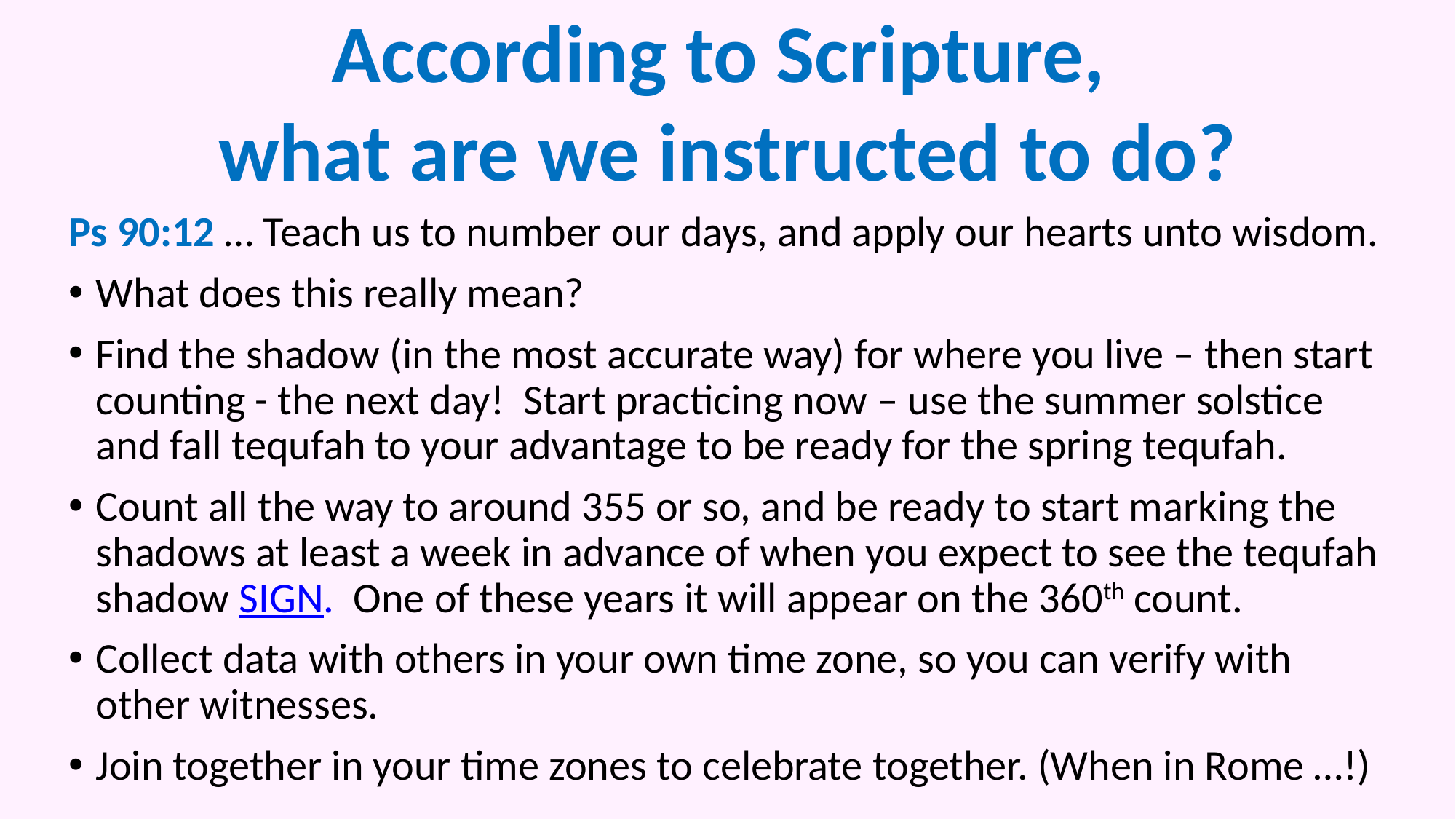

According to Scripture,
what are we instructed to do?
Ps 90:12 … Teach us to number our days, and apply our hearts unto wisdom.
What does this really mean?
Find the shadow (in the most accurate way) for where you live – then start counting - the next day!  Start practicing now – use the summer solstice and fall tequfah to your advantage to be ready for the spring tequfah.
Count all the way to around 355 or so, and be ready to start marking the shadows at least a week in advance of when you expect to see the tequfah shadow SIGN.  One of these years it will appear on the 360th count.
Collect data with others in your own time zone, so you can verify with other witnesses.
Join together in your time zones to celebrate together. (When in Rome …!)